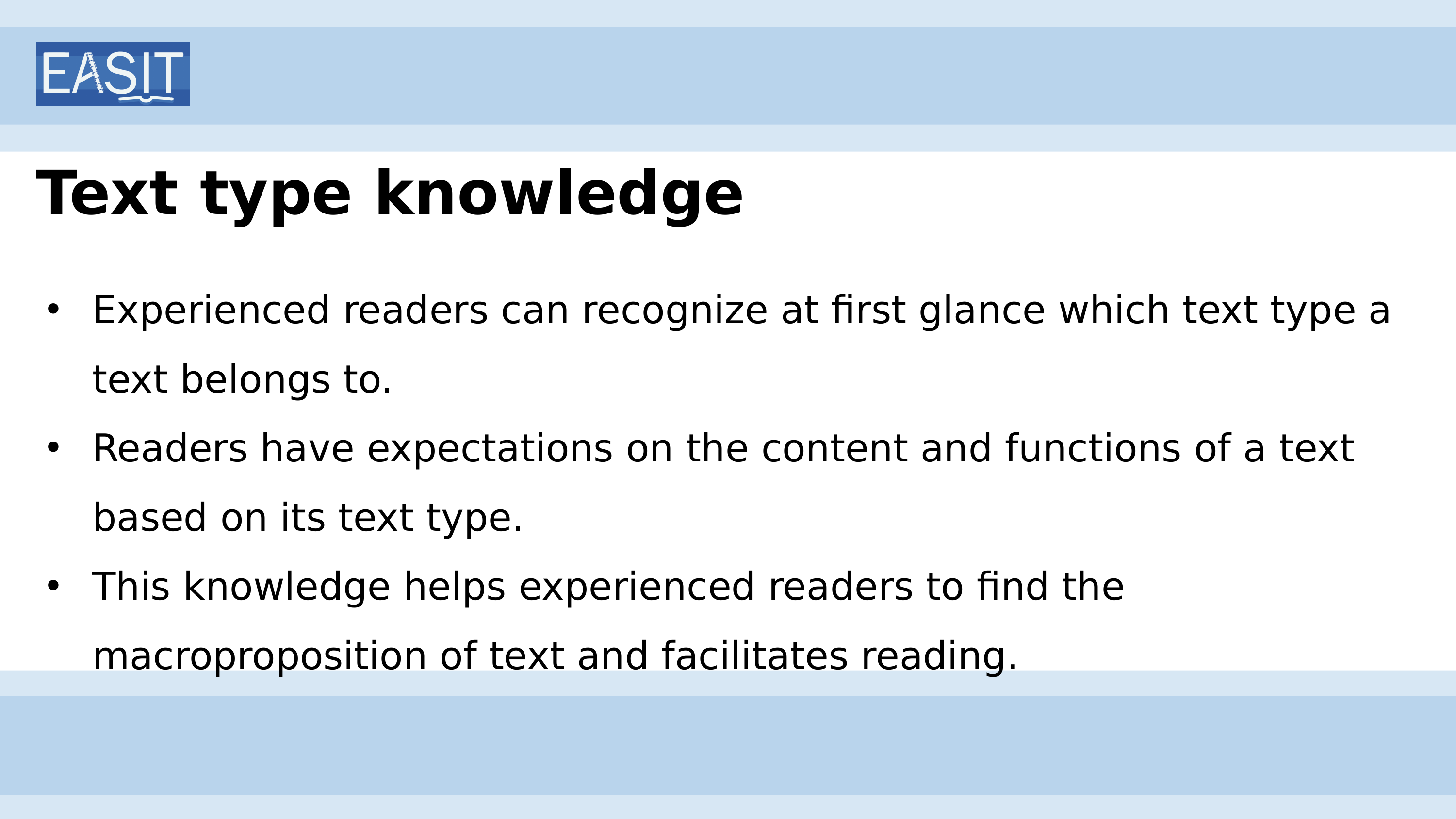

# Text type knowledge
Experienced readers can recognize at first glance which text type a text belongs to.
Readers have expectations on the content and functions of a text based on its text type.
This knowledge helps experienced readers to find the macroproposition of text and facilitates reading.